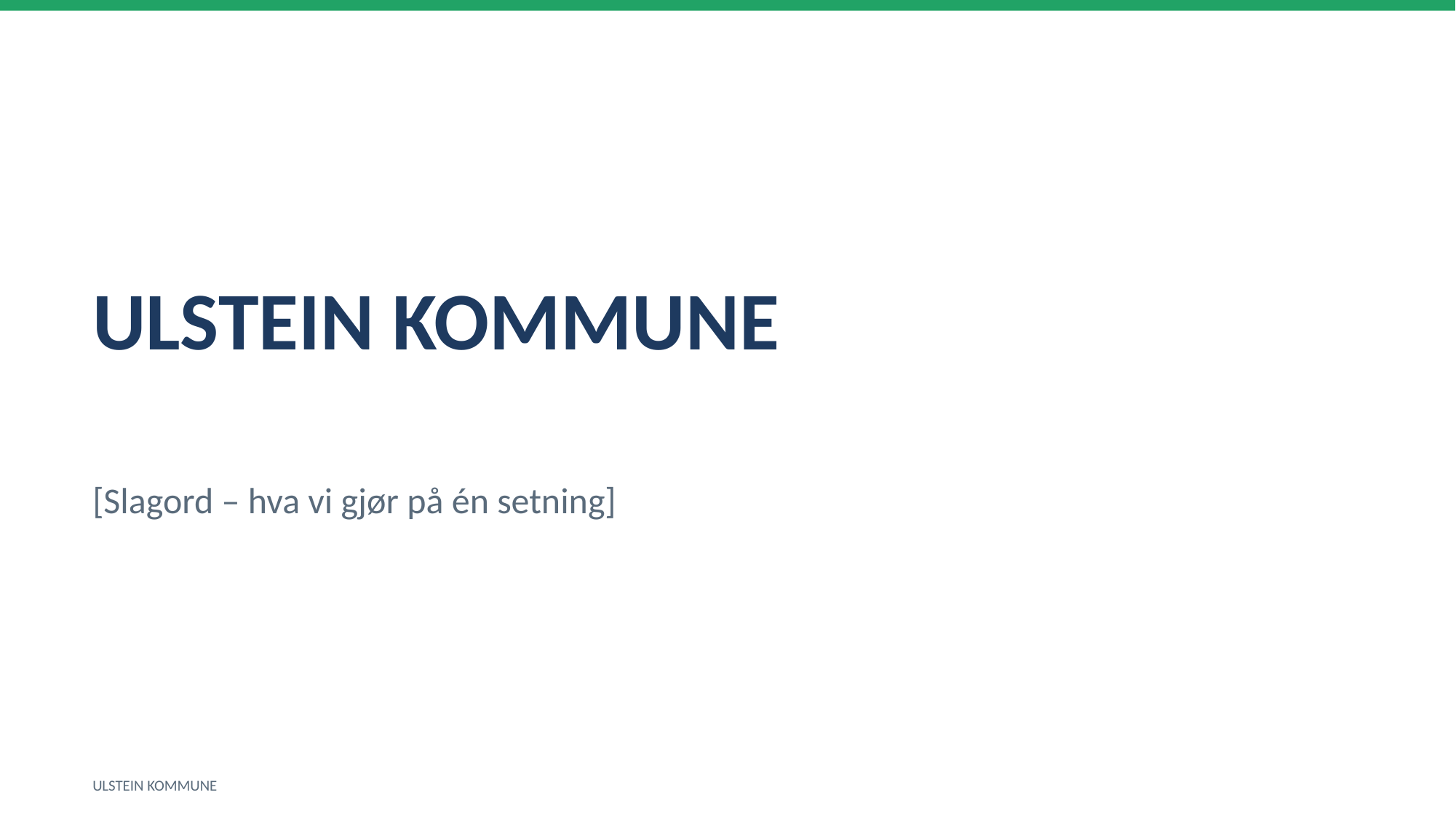

ULSTEIN KOMMUNE
[Slagord – hva vi gjør på én setning]
ULSTEIN KOMMUNE